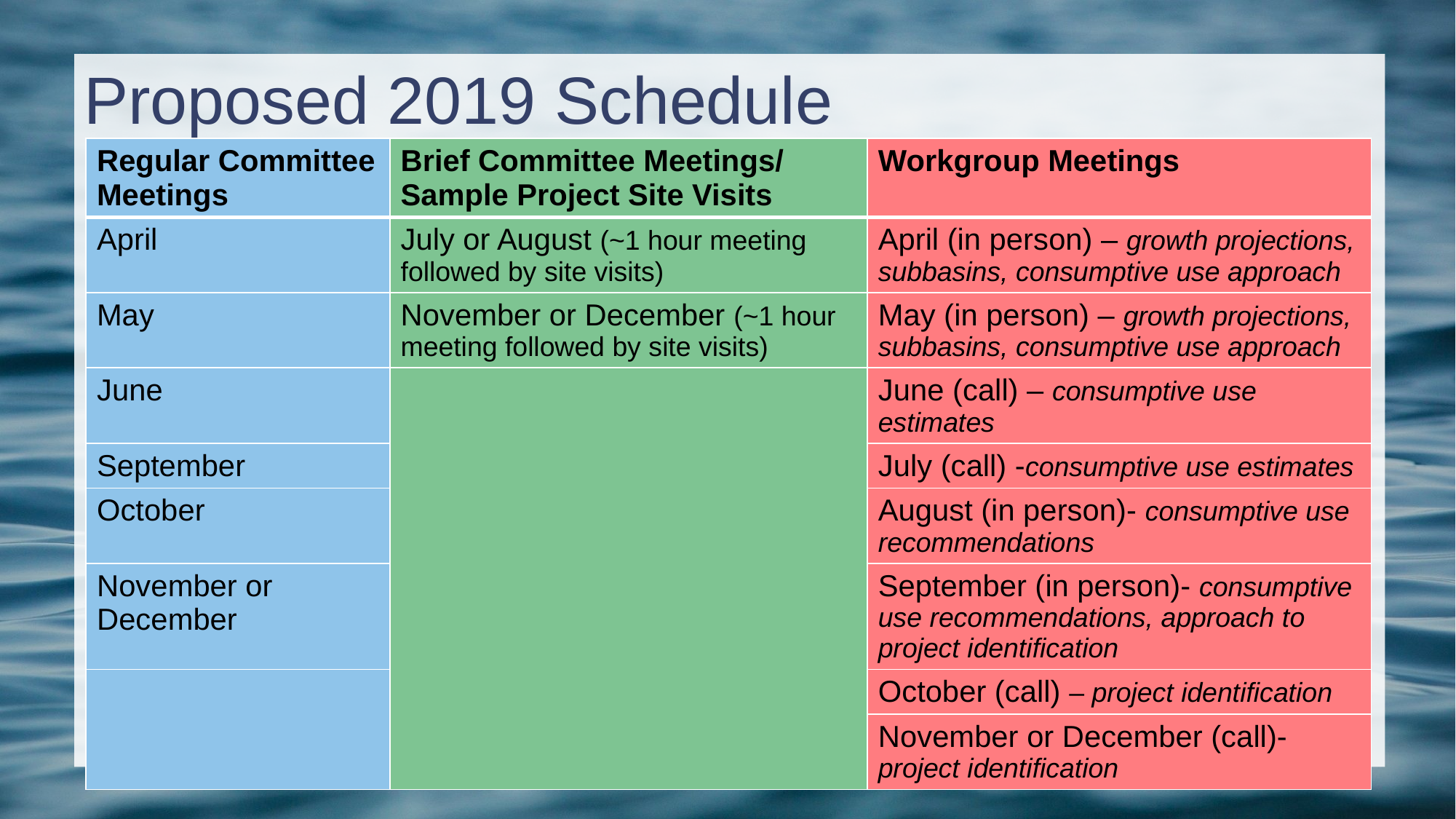

# Proposed 2019 Schedule
| Regular Committee Meetings | Brief Committee Meetings/ Sample Project Site Visits | Workgroup Meetings |
| --- | --- | --- |
| April | July or August (~1 hour meeting followed by site visits) | April (in person) – growth projections, subbasins, consumptive use approach |
| May | November or December (~1 hour meeting followed by site visits) | May (in person) – growth projections, subbasins, consumptive use approach |
| June |  | June (call) – consumptive use estimates |
| September |  | July (call) -consumptive use estimates |
| October |  | August (in person)- consumptive use recommendations |
| November or December |  | September (in person)- consumptive use recommendations, approach to project identification |
|  |  | October (call) – project identification |
|  |  | November or December (call)- project identification |
7